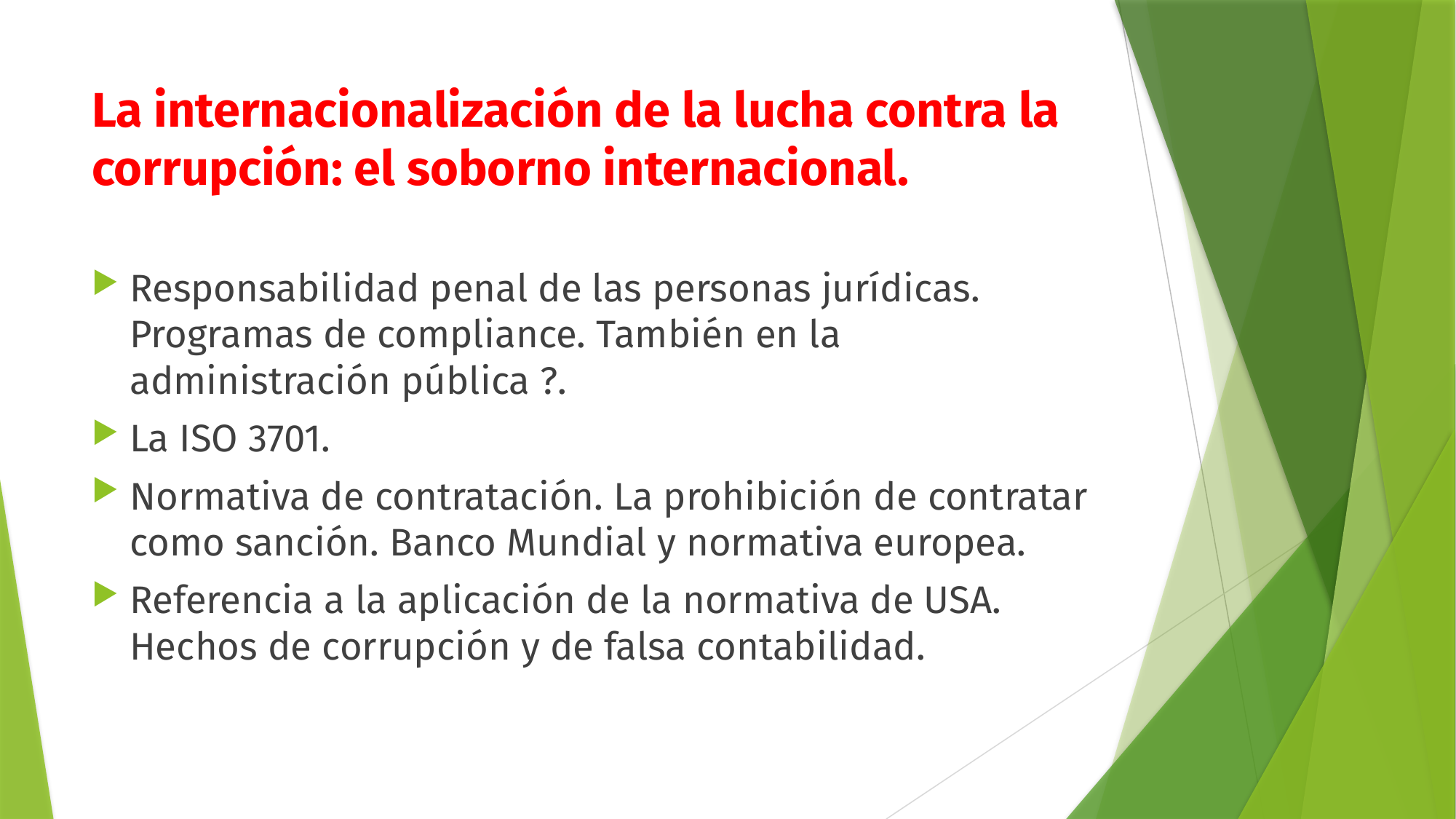

# La internacionalización de la lucha contra la corrupción: el soborno internacional.
Responsabilidad penal de las personas jurídicas. Programas de compliance. También en la administración pública ?.
La ISO 3701.
Normativa de contratación. La prohibición de contratar como sanción. Banco Mundial y normativa europea.
Referencia a la aplicación de la normativa de USA. Hechos de corrupción y de falsa contabilidad.